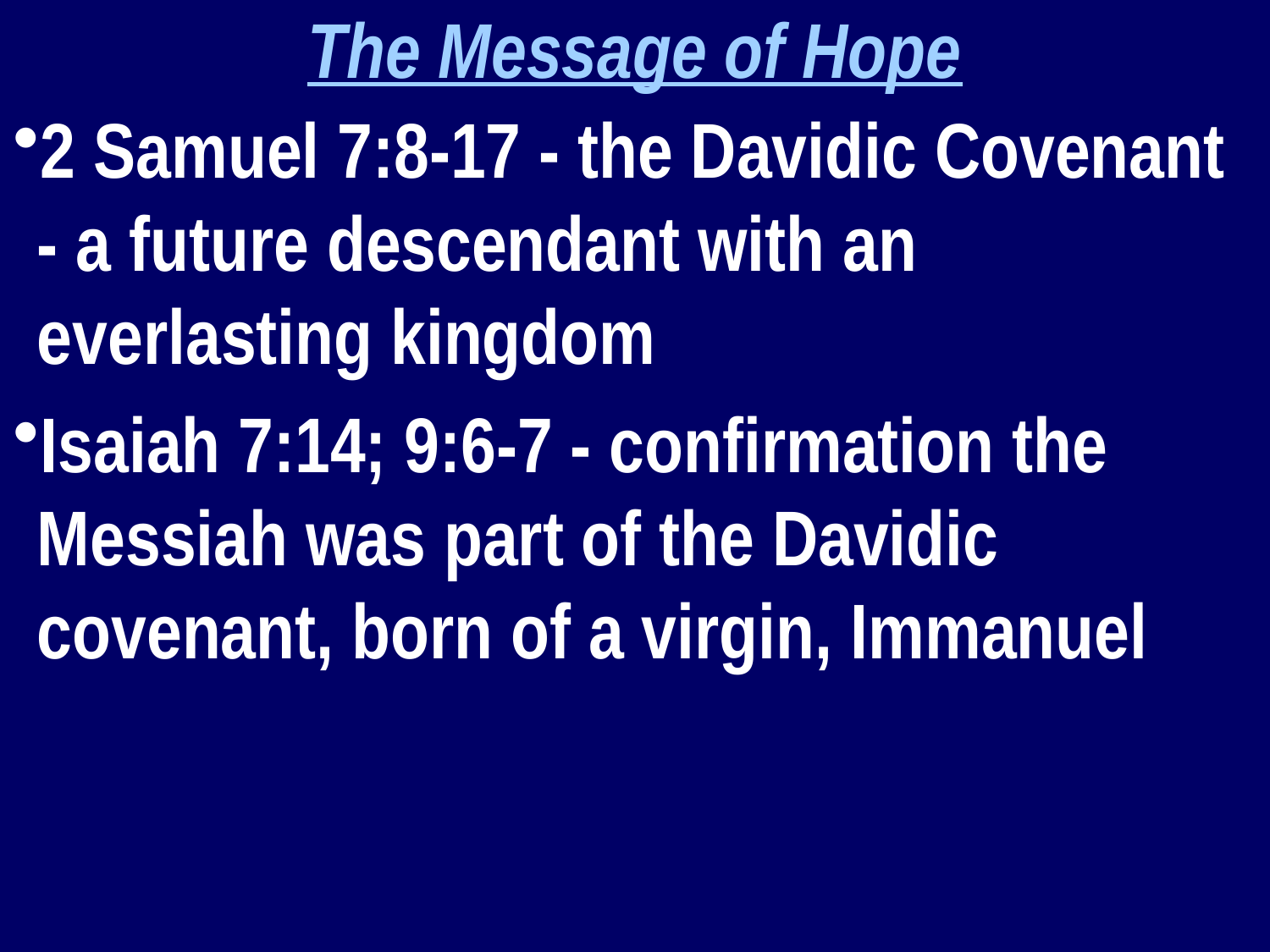

The Message of Hope
2 Samuel 7:8-17 - the Davidic Covenant - a future descendant with an everlasting kingdom
Isaiah 7:14; 9:6-7 - confirmation the Messiah was part of the Davidic covenant, born of a virgin, Immanuel